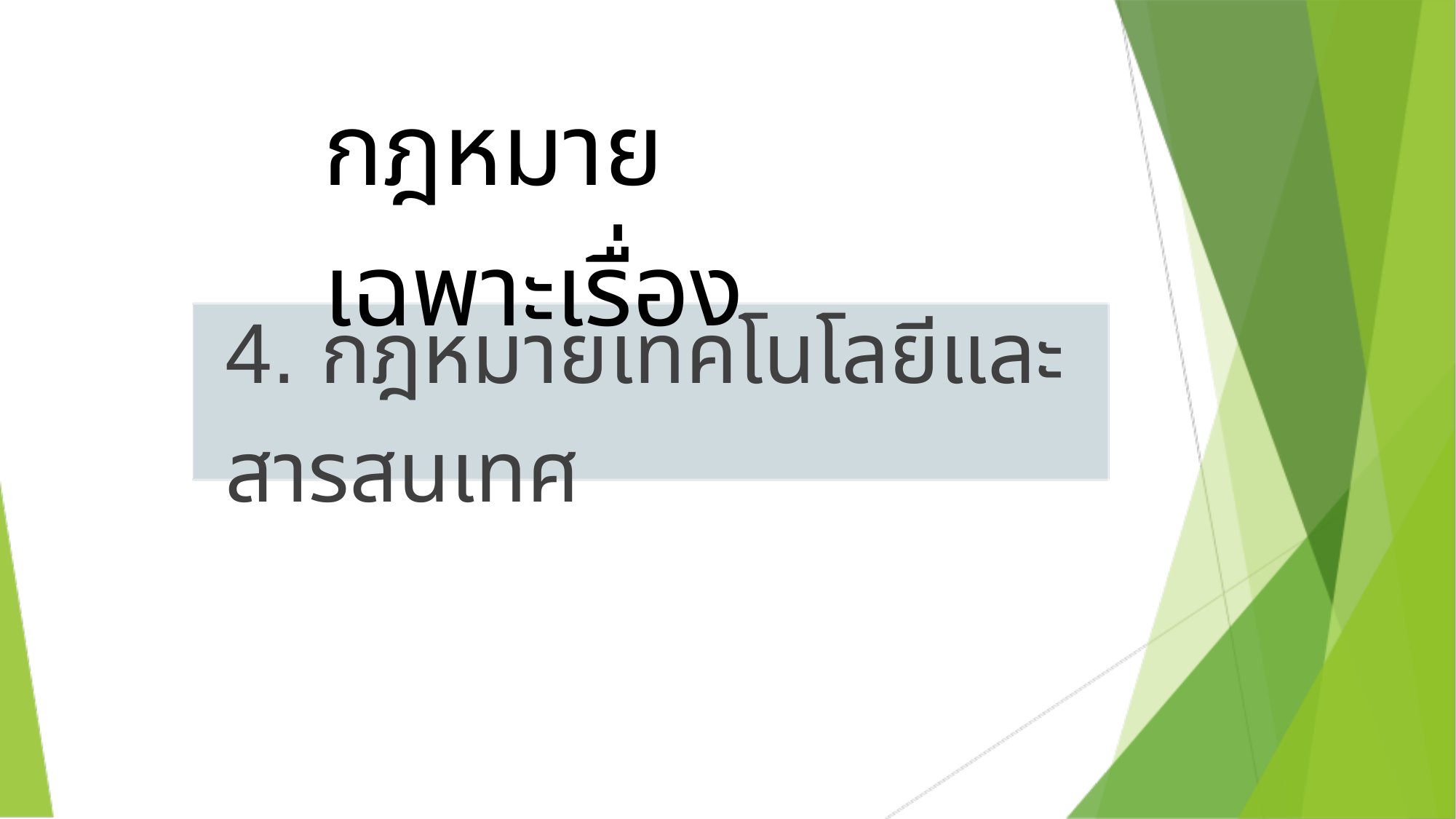

กฎหมายเฉพาะเรื่อง
4. กฎหมายเทคโนโลยีและสารสนเทศ